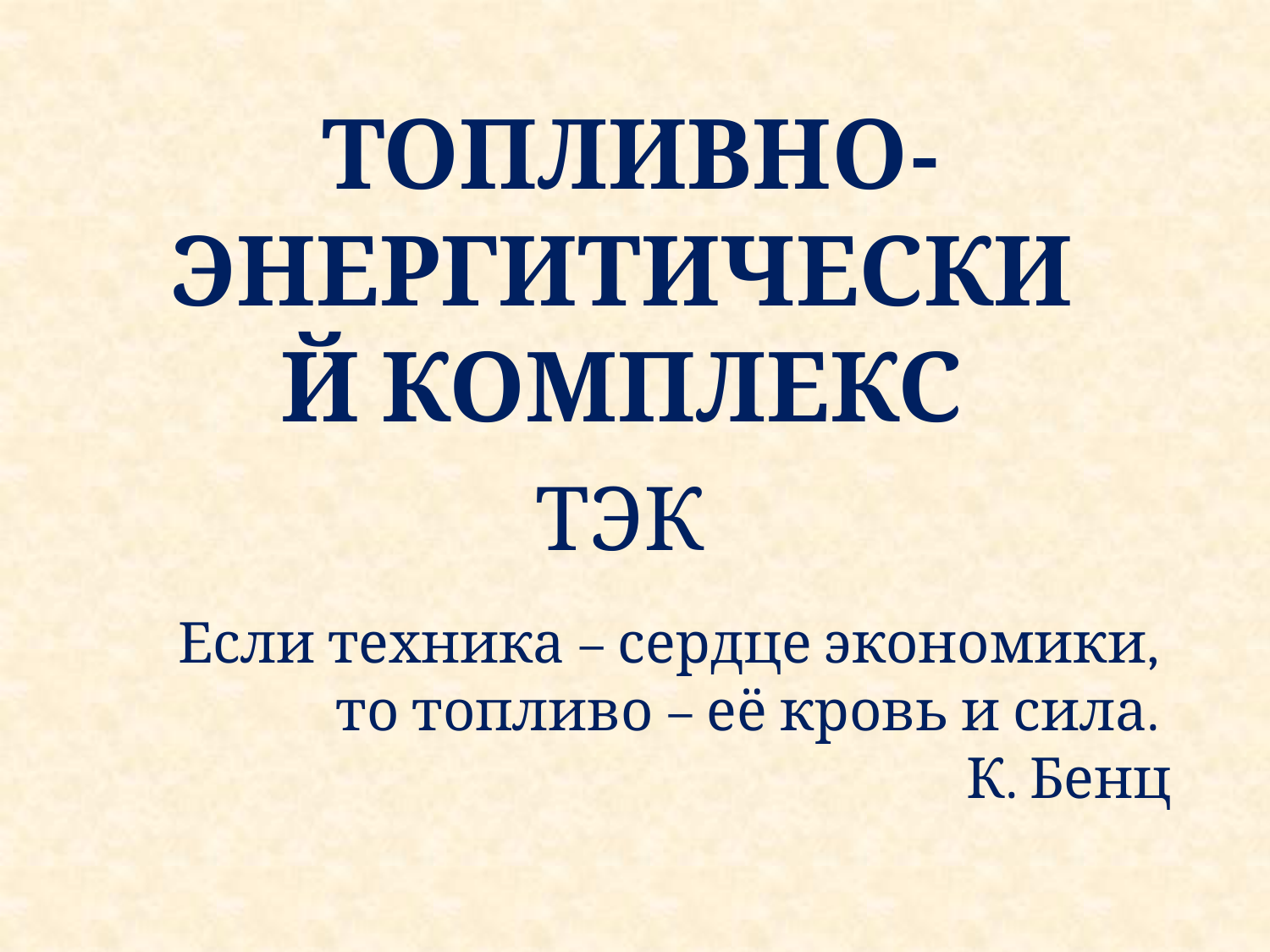

ТОПЛИВНО-ЭНЕРГИТИЧЕСКИЙ КОМПЛЕКС
  ТЭК

# Если техника – сердце экономики, то топливо – её кровь и сила. К. Бенц